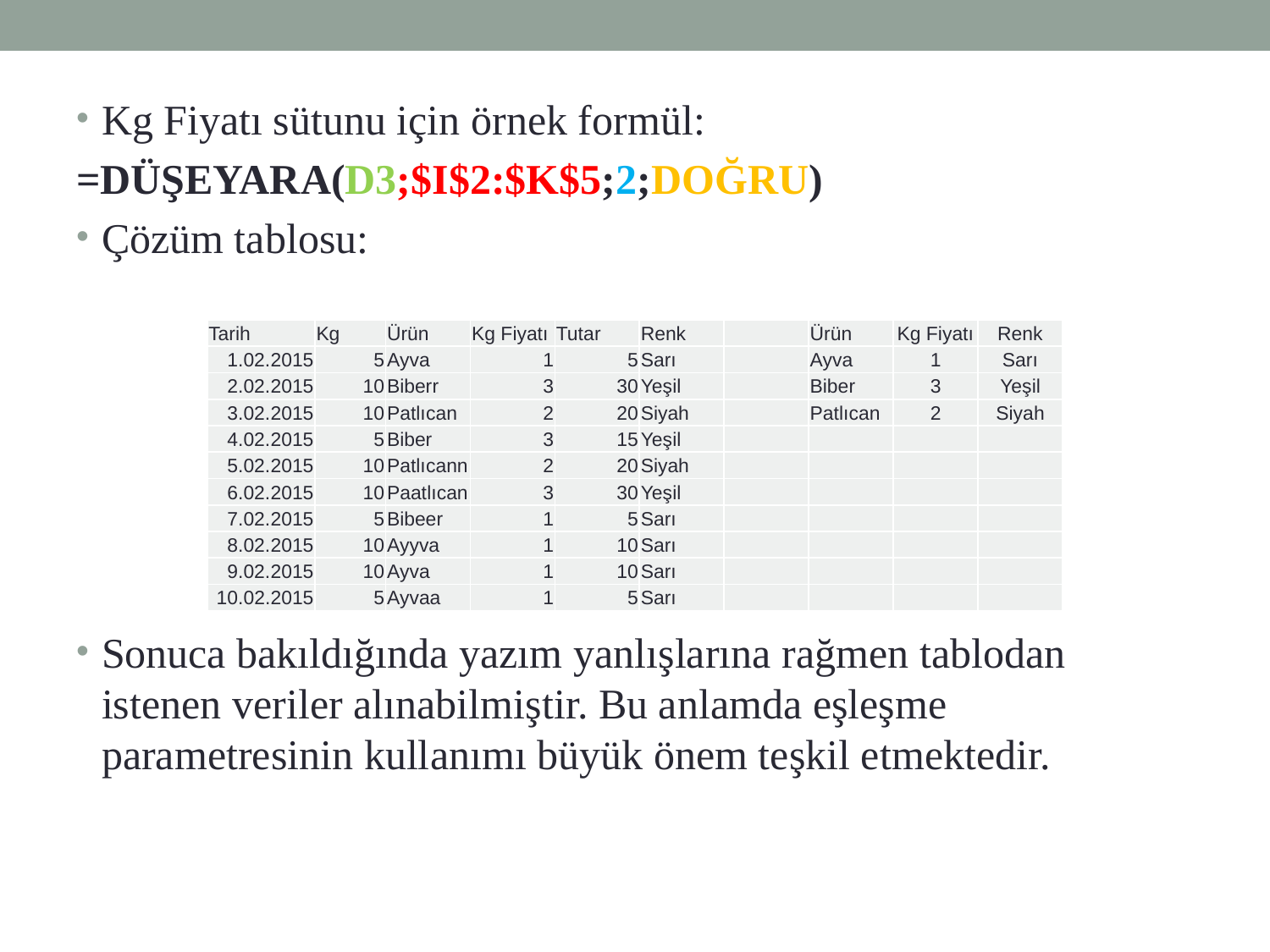

Kg Fiyatı sütunu için örnek formül:
=DÜŞEYARA(D3;$I$2:$K$5;2;DOĞRU)
Çözüm tablosu:

Sonuca bakıldığında yazım yanlışlarına rağmen tablodan istenen veriler alınabilmiştir. Bu anlamda eşleşme parametresinin kullanımı büyük önem teşkil etmektedir.

| Tarih | Kg | Ürün | Kg Fiyatı | Tutar | Renk |  | Ürün | Kg Fiyatı | Renk |
| --- | --- | --- | --- | --- | --- | --- | --- | --- | --- |
| 1.02.2015 | 5 | Ayva | 1 | 5 | Sarı |  | Ayva | 1 | Sarı |
| 2.02.2015 | 10 | Biberr | 3 | 30 | Yeşil |  | Biber | 3 | Yeşil |
| 3.02.2015 | 10 | Patlıcan | 2 | 20 | Siyah |  | Patlıcan | 2 | Siyah |
| 4.02.2015 | 5 | Biber | 3 | 15 | Yeşil |  |  |  |  |
| 5.02.2015 | 10 | Patlıcann | 2 | 20 | Siyah |  |  |  |  |
| 6.02.2015 | 10 | Paatlıcan | 3 | 30 | Yeşil |  |  |  |  |
| 7.02.2015 | 5 | Bibeer | 1 | 5 | Sarı |  |  |  |  |
| 8.02.2015 | 10 | Ayyva | 1 | 10 | Sarı |  |  |  |  |
| 9.02.2015 | 10 | Ayva | 1 | 10 | Sarı |  |  |  |  |
| 10.02.2015 | 5 | Ayvaa | 1 | 5 | Sarı |  |  |  |  |